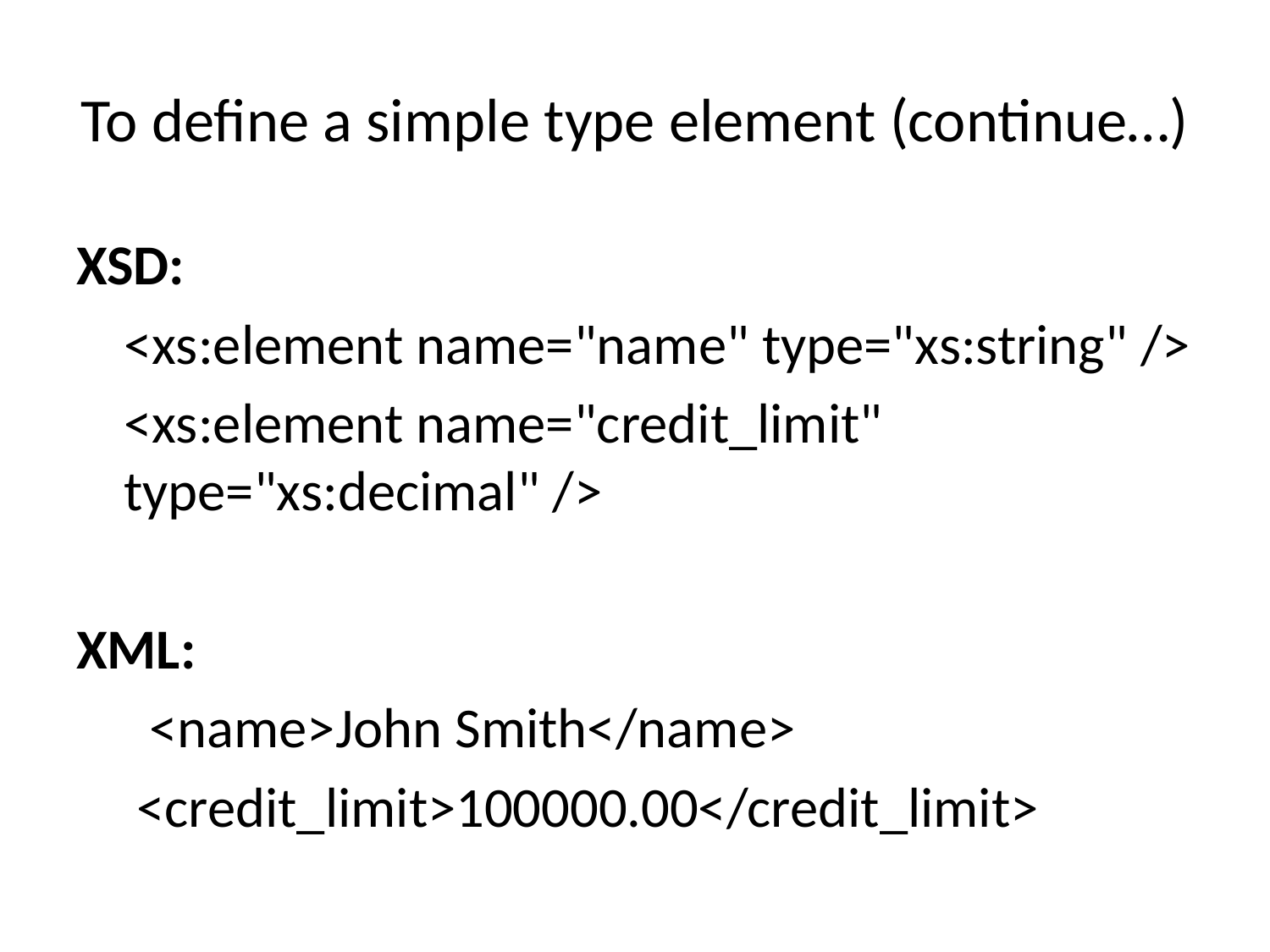

# To define a simple type element (continue…)
XSD:
	<xs:element name="name" type="xs:string" />
	<xs:element name="credit_limit" type="xs:decimal" />

XML:
	  <name>John Smith</name>
	 <credit_limit>100000.00</credit_limit>